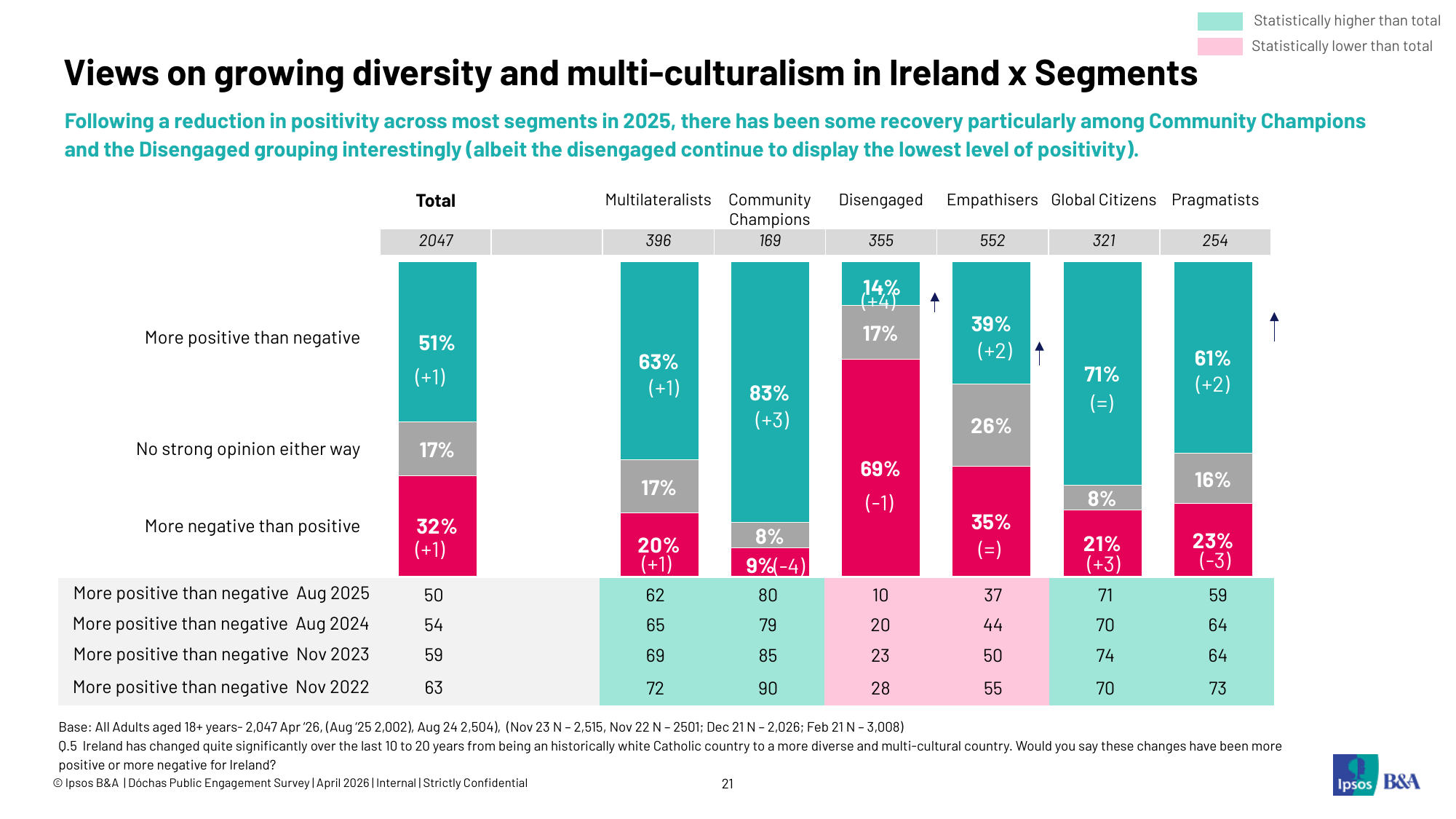

Statistically higher than total

Statistically lower than total

# Views on growing diversity and multi-culturalism in Ireland x Segments
Following a reduction in positivity across most segments in 2025, there has been some recovery particularly among Community Champions and the Disengaged grouping interestingly (albeit the disengaged continue to display the lowest level of positivity).
| Total |  | Multilateralists | Community Champions | Disengaged | Empathisers | Global Citizens | Pragmatists |
| --- | --- | --- | --- | --- | --- | --- | --- |
| 2047 |  | 396 | 169 | 355 | 552 | 321 | 254 |

### Chart

| Category | More positive than negative | No strong opinion either way  | More negative than positive |
|---|---|---|---|
| More positive than negative |
| --- |
| No strong opinion either way |
| More negative than positive |
(+4)
(+2)
(+1)
(+2)
(+1)
(=)
(+3)
(-1)
(=)
(+1)
(-3)
(+1)
(+3)
(-4)
| More positive than negative Aug 2025 | 50 |  | 62 | 80 | 10 | 37 | 71 | 59 |
| --- | --- | --- | --- | --- | --- | --- | --- | --- |
| More positive than negative Aug 2024 | 54 |  | 65 | 79 | 20 | 44 | 70 | 64 |
| More positive than negative Nov 2023 | 59 |  | 69 | 85 | 23 | 50 | 74 | 64 |
| More positive than negative Nov 2022 | 63 |  | 72 | 90 | 28 | 55 | 70 | 73 |
Base: All Adults aged 18+ years- 2,047 Apr ‘26, (Aug ‘25 2,002), Aug 24 2,504),  (Nov 23 N – 2,515, Nov 22 N – 2501; Dec 21 N – 2,026; Feb 21 N – 3,008)
Q.5  Ireland has changed quite significantly over the last 10 to 20 years from being an historically white Catholic country to a more diverse and multi-cultural country. Would you say these changes have been more positive or more negative for Ireland?